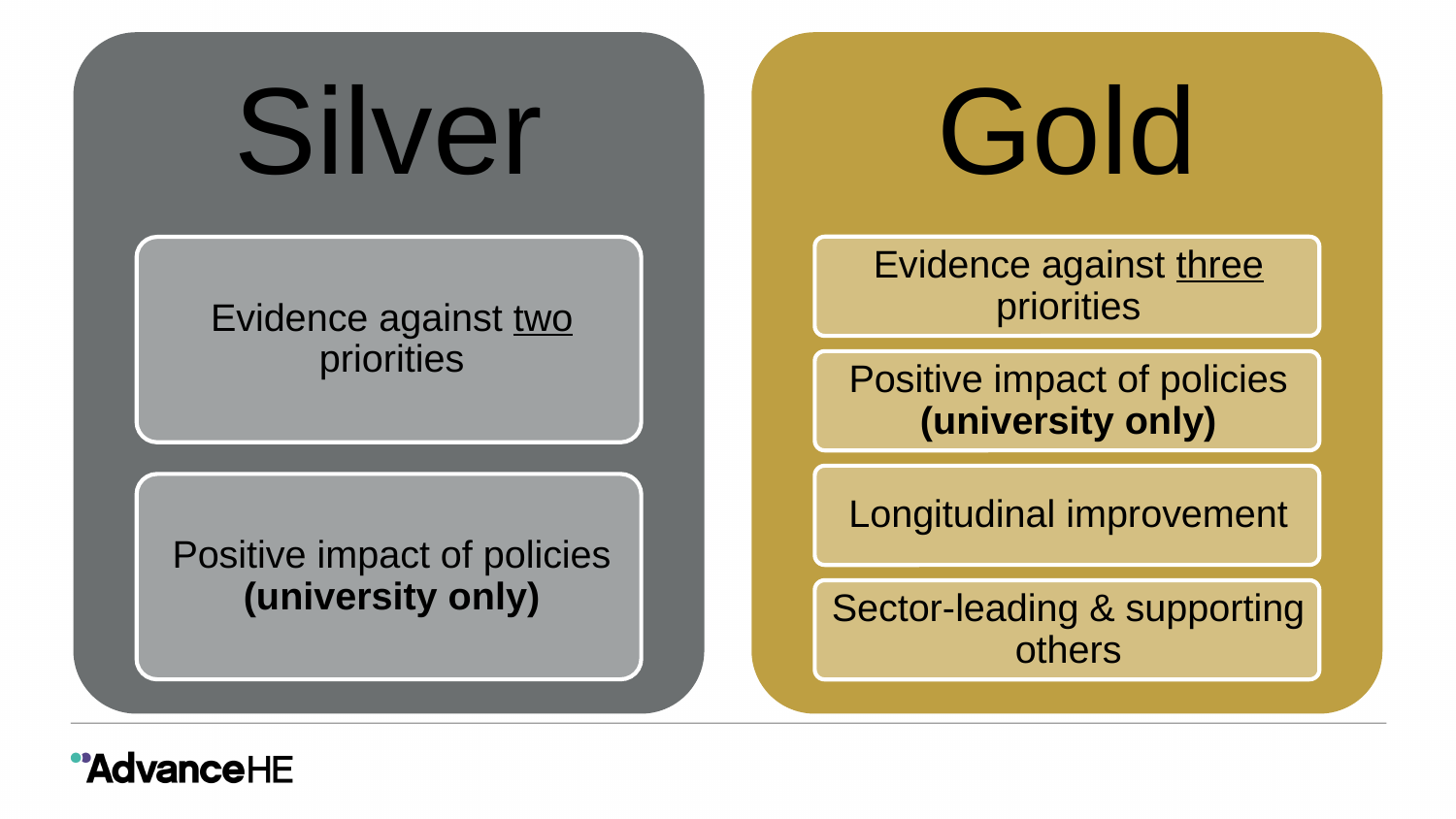

Silver
Evidence against two priorities
Positive impact of policies (university only)
Gold
Evidence against three priorities
Positive impact of policies (university only)
Longitudinal improvement
Sector-leading & supporting others